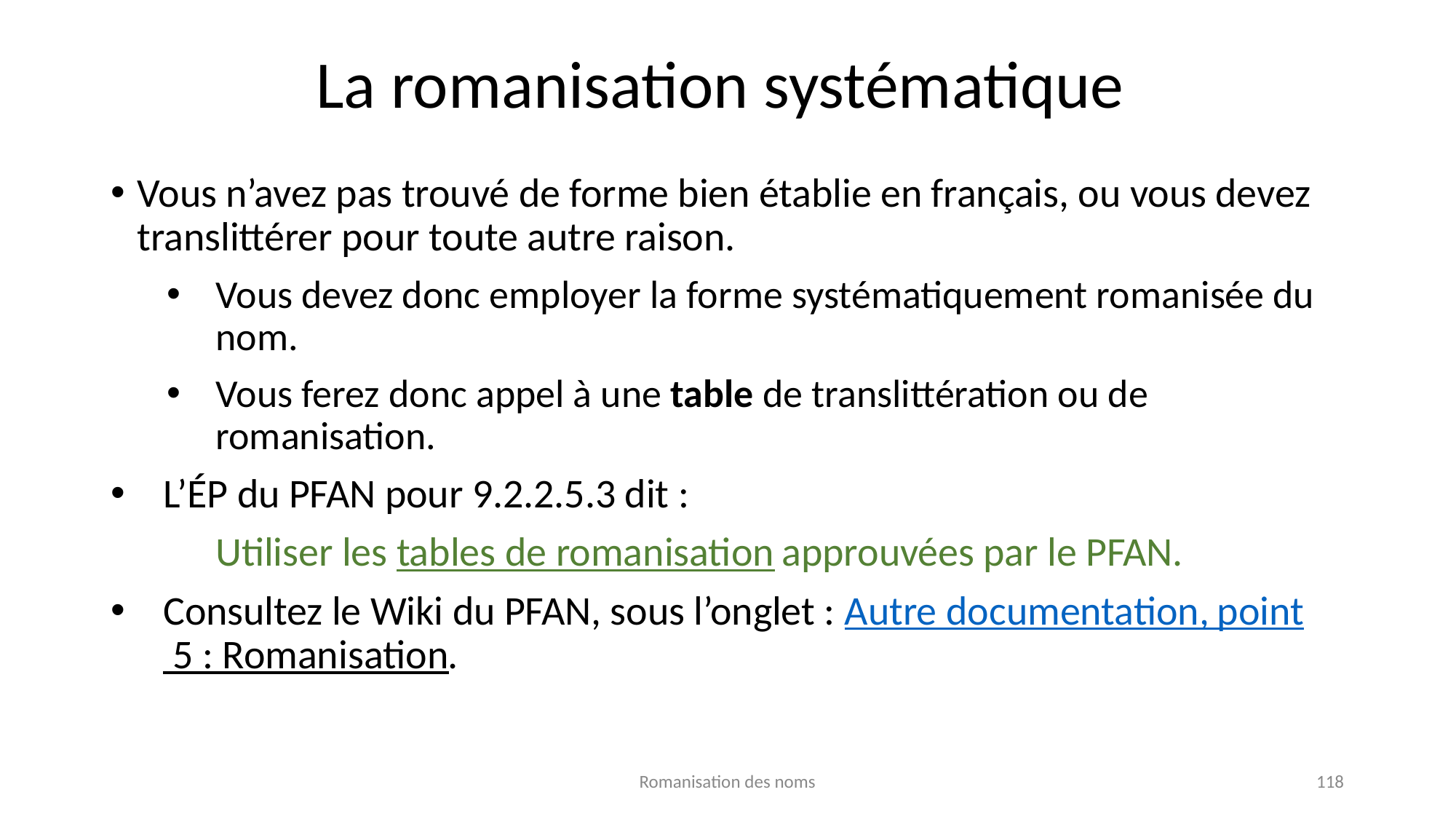

# La romanisation systématique
Vous n’avez pas trouvé de forme bien établie en français, ou vous devez translittérer pour toute autre raison.
Vous devez donc employer la forme systématiquement romanisée du nom.
Vous ferez donc appel à une table de translittération ou de romanisation.
L’ÉP du PFAN pour 9.2.2.5.3 dit :
	Utiliser les tables de romanisation approuvées par le PFAN.
Consultez le Wiki du PFAN, sous l’onglet : Autre documentation, point 5 : Romanisation.

Romanisation des noms
118